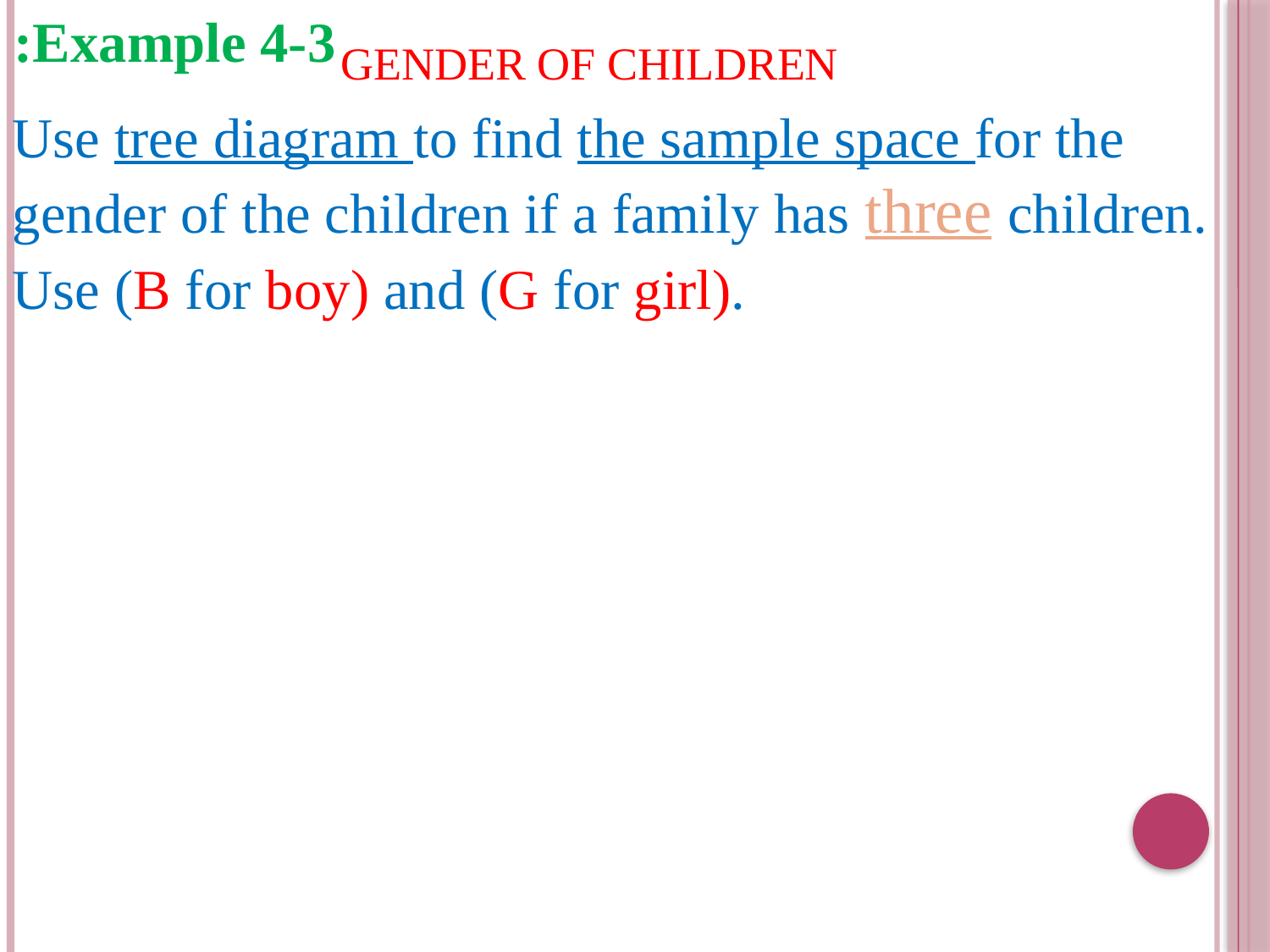

Example 4-3:
# Gender of Children
Use tree diagram to find the sample space for the gender of the children if a family has three children.
Use (B for boy) and (G for girl).